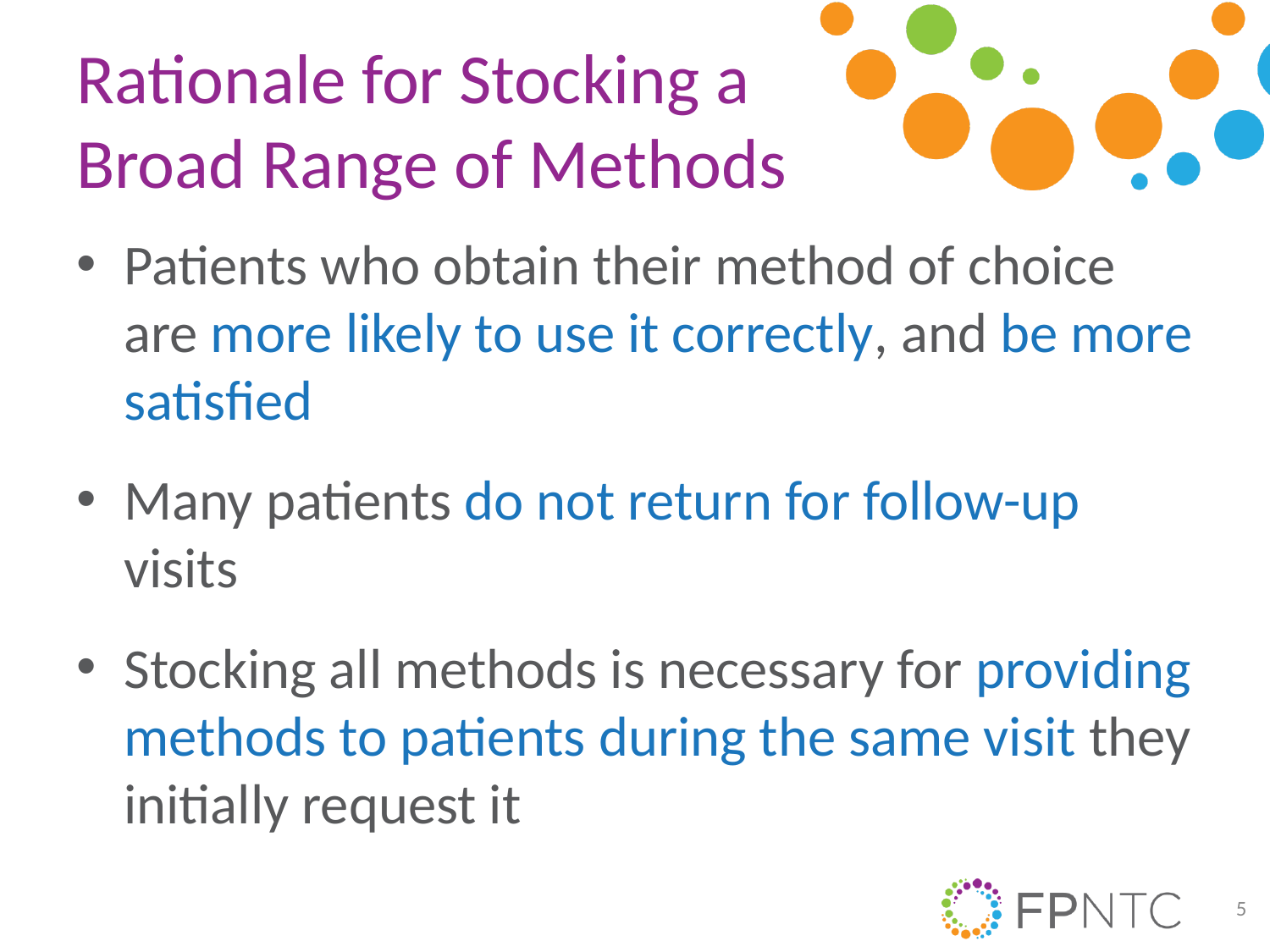

# Rationale for Stocking a Broad Range of Methods
Patients who obtain their method of choice are more likely to use it correctly, and be more satisfied
Many patients do not return for follow-up visits
Stocking all methods is necessary for providing methods to patients during the same visit they initially request it
5